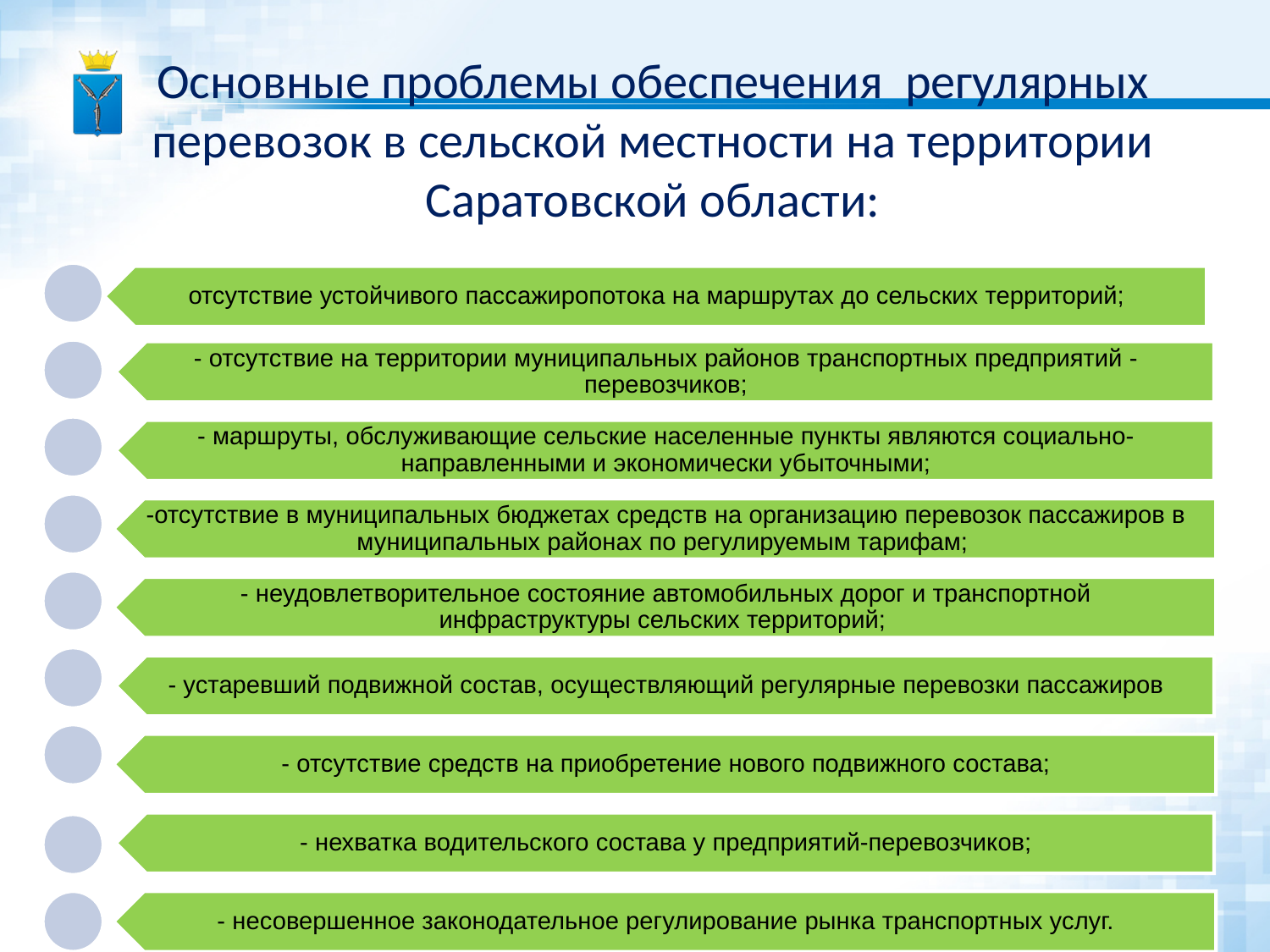

Основные проблемы обеспечения  регулярных перевозок в сельской местности на территории Саратовской области:
отсутствие устойчивого пассажиропотока на маршрутах до сельских территорий;
- отсутствие на территории муниципальных районов транспортных предприятий - перевозчиков;
- маршруты, обслуживающие сельские населенные пункты являются социально-направленными и экономически убыточными;
-отсутствие в муниципальных бюджетах средств на организацию перевозок пассажиров в муниципальных районах по регулируемым тарифам;
- неудовлетворительное состояние автомобильных дорог и транспортной инфраструктуры сельских территорий;
- устаревший подвижной состав, осуществляющий регулярные перевозки пассажиров
- отсутствие средств на приобретение нового подвижного состава;
- нехватка водительского состава у предприятий-перевозчиков;
- несовершенное законодательное регулирование рынка транспортных услуг.